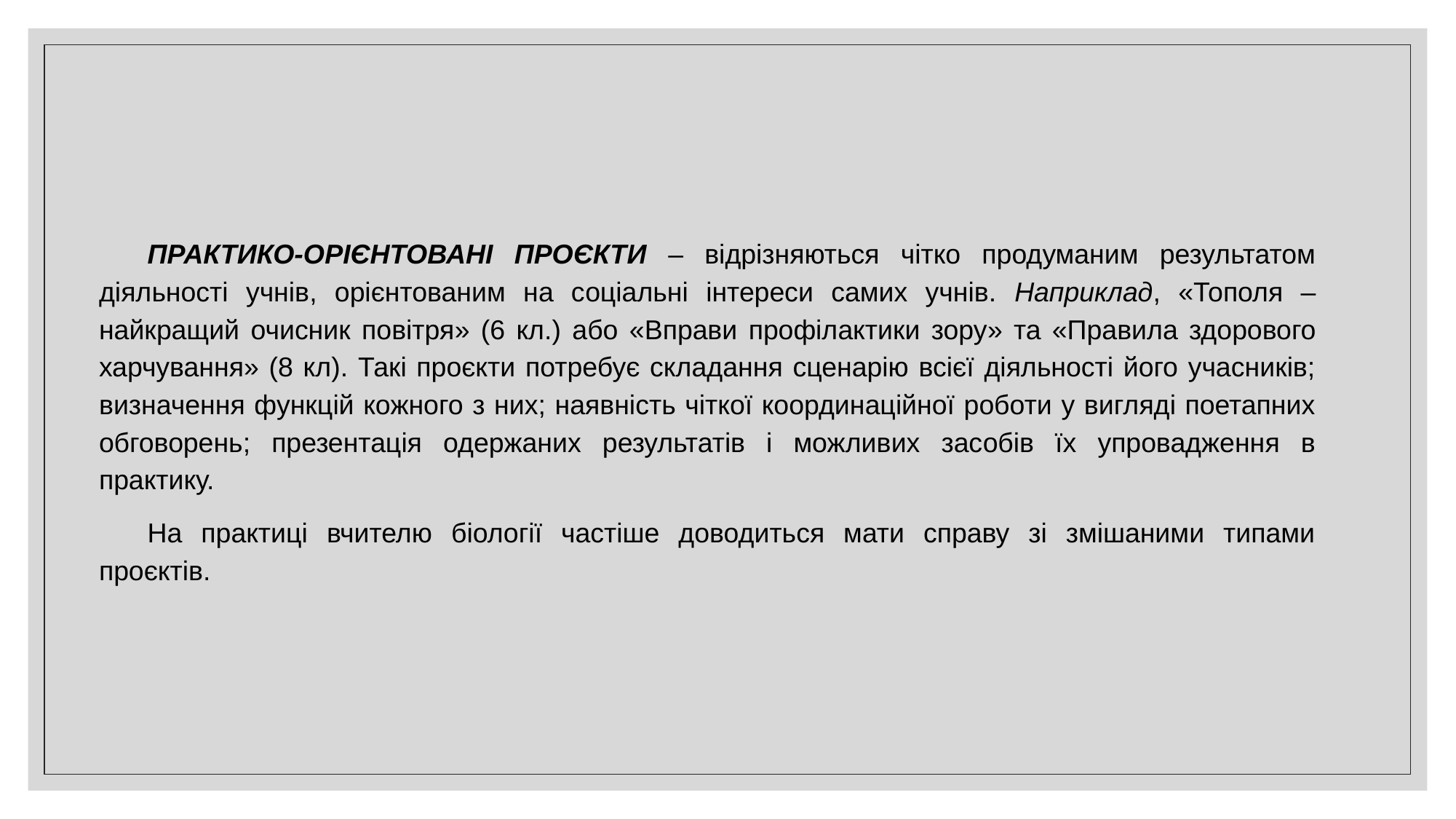

Практико-орієнтовані проєкти – відрізняються чітко продуманим результатом діяльності учнів, орієнтованим на соціальні інтереси самих учнів. Наприклад, «Тополя – найкращий очисник повітря» (6 кл.) або «Вправи профілактики зору» та «Правила здорового харчування» (8 кл). Такі проєкти потребує складання сценарію всієї діяльності його учасників; визначення функцій кожного з них; наявність чіткої координаційної роботи у вигляді поетапних обговорень; презентація одержаних результатів і можливих засобів їх упровадження в практику.
На практиці вчителю біології частіше доводиться мати справу зі змішаними типами проєктів.